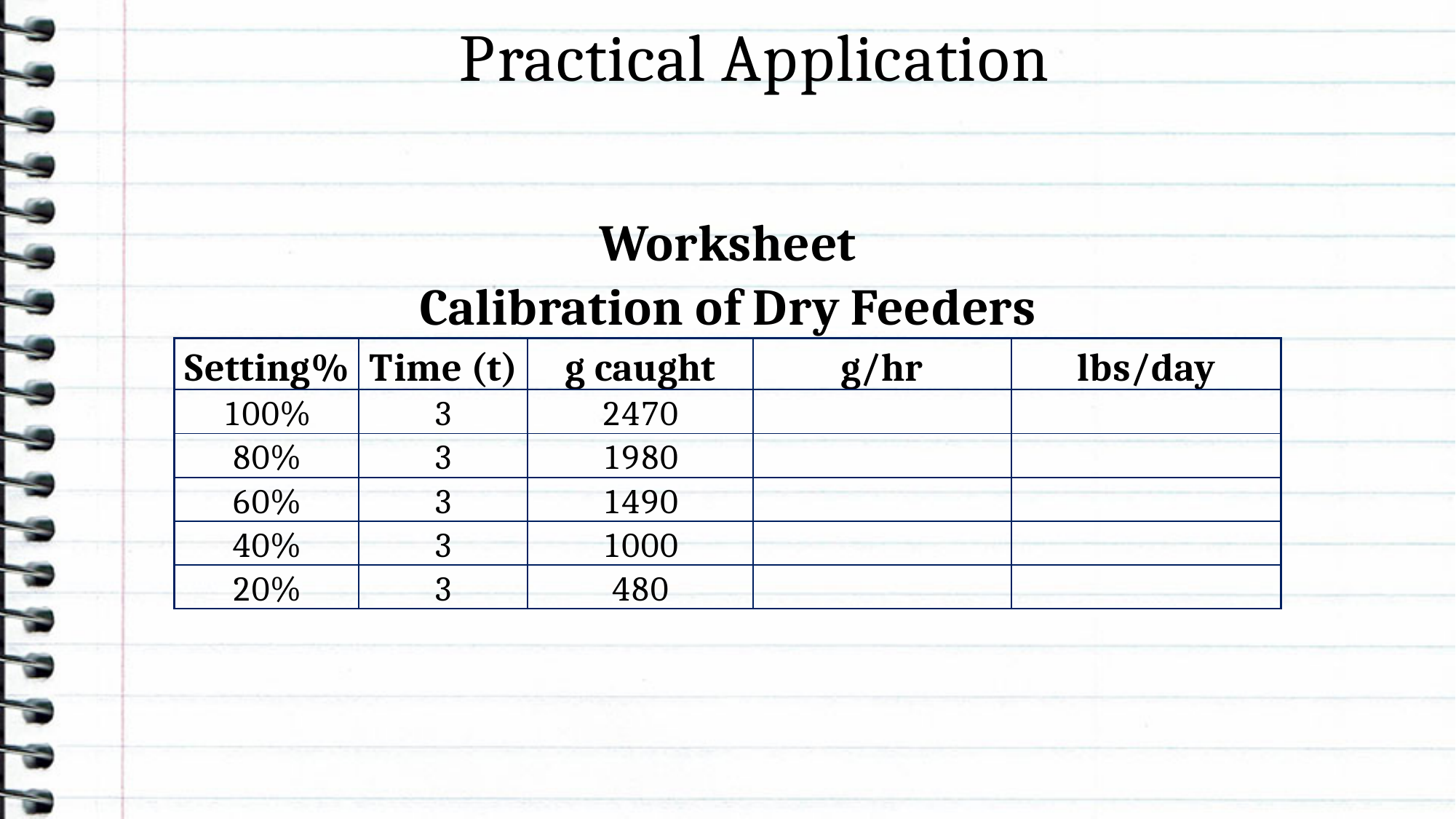

# Practical Application
| Worksheet |  |  |  |  |
| --- | --- | --- | --- | --- |
| Calibration of Dry Feeders |  |  |  |  |
| Setting% | Time (t) | g caught | g/hr | lbs/day |
| 100% | 3 | 2470 |  |  |
| 80% | 3 | 1980 |  |  |
| 60% | 3 | 1490 |  |  |
| 40% | 3 | 1000 |  |  |
| 20% | 3 | 480 |  |  |